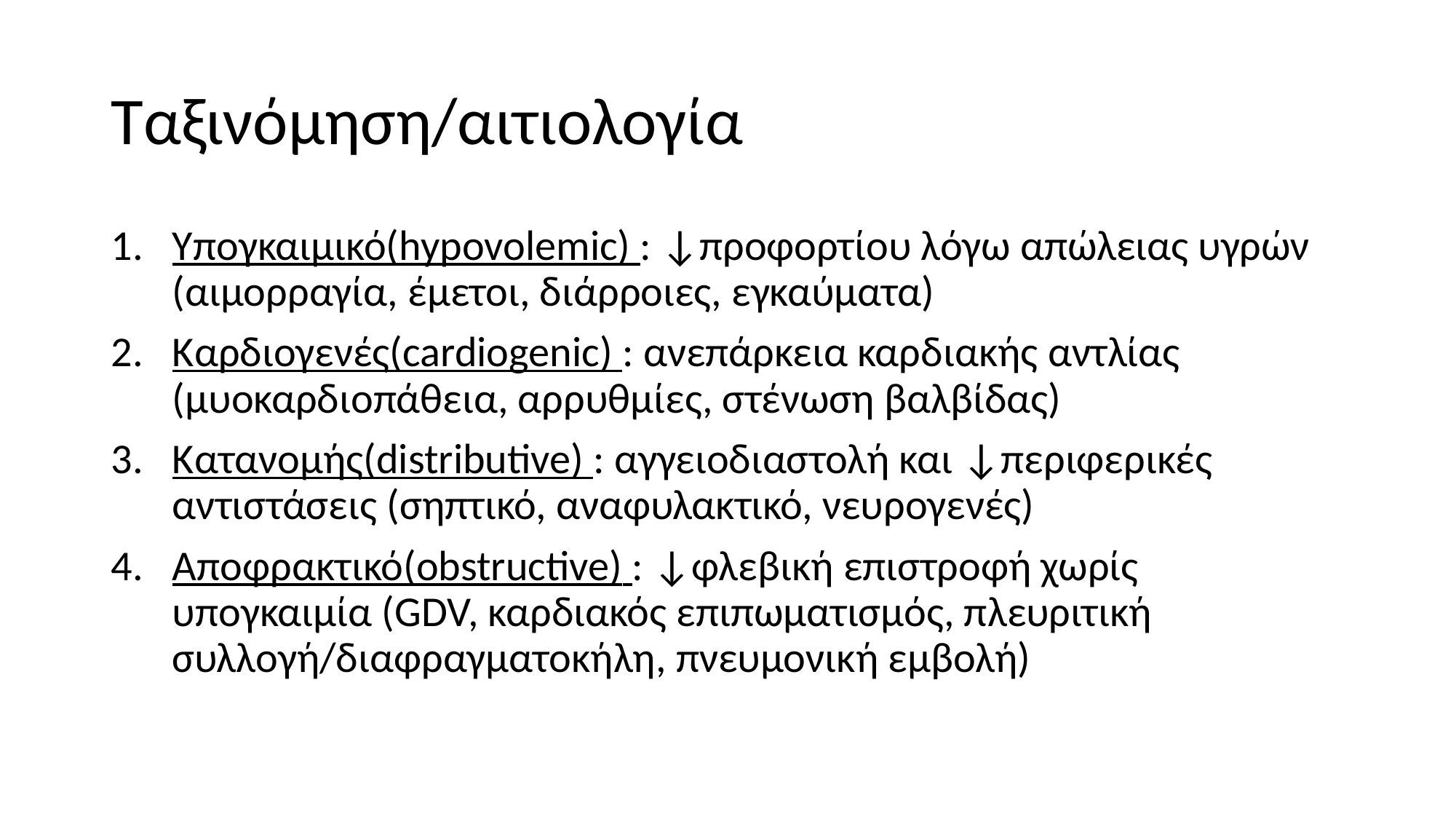

# Ταξινόμηση/αιτιολογία
Υπογκαιμικό(hypovolemic) : ↓προφορτίου λόγω απώλειας υγρών (αιμορραγία, έμετοι, διάρροιες, εγκαύματα)
Καρδιογενές(cardiogenic) : ανεπάρκεια καρδιακής αντλίας (μυοκαρδιοπάθεια, αρρυθμίες, στένωση βαλβίδας)
Κατανομής(distributive) : αγγειοδιαστολή και ↓περιφερικές αντιστάσεις (σηπτικό, αναφυλακτικό, νευρογενές)
Αποφρακτικό(obstructive) : ↓φλεβική επιστροφή χωρίς υπογκαιμία (GDV, καρδιακός επιπωματισμός, πλευριτική συλλογή/διαφραγματοκήλη, πνευμονική εμβολή)